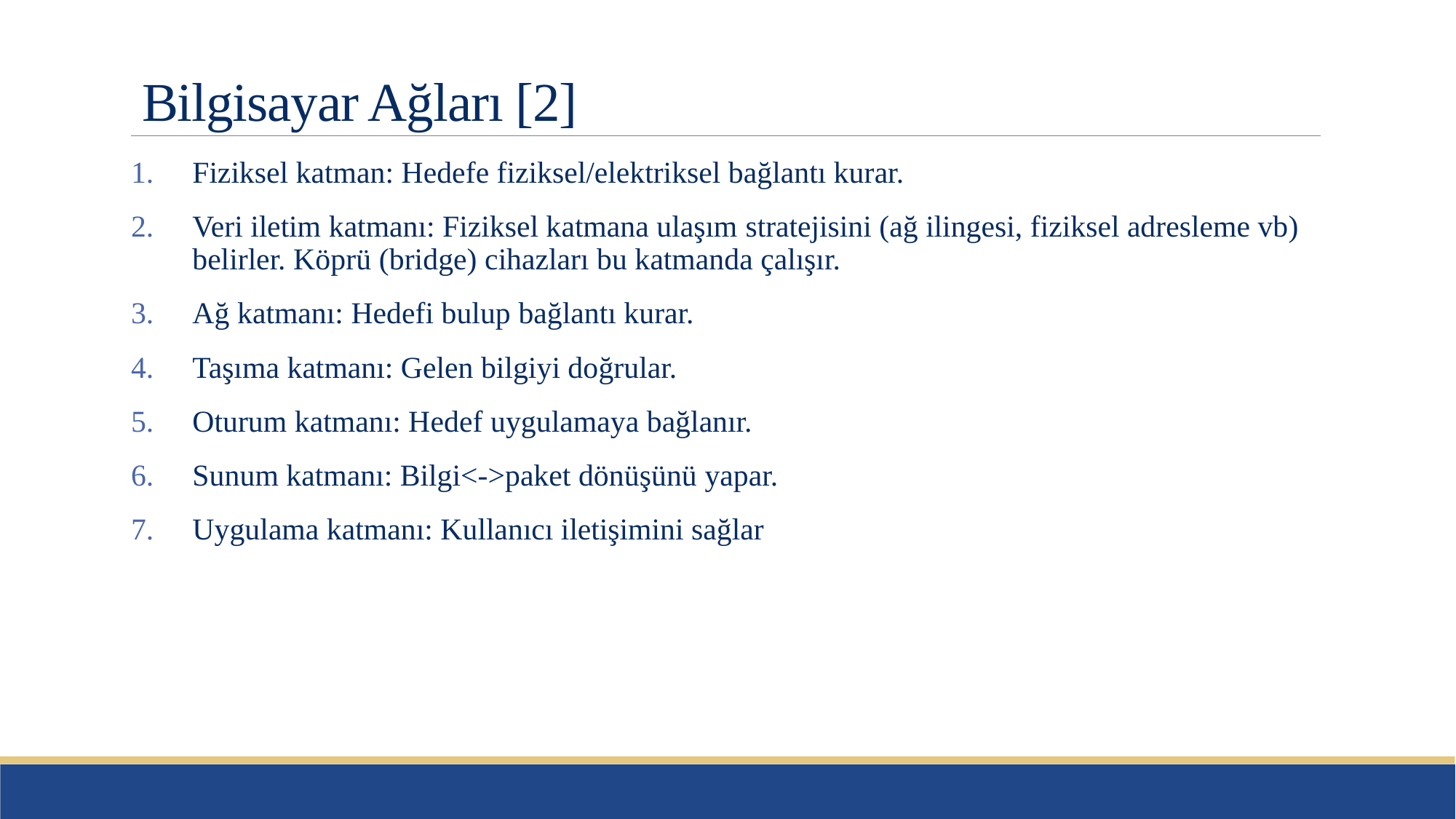

# Bilgisayar Ağları [2]
Fiziksel katman: Hedefe fiziksel/elektriksel bağlantı kurar.
Veri iletim katmanı: Fiziksel katmana ulaşım stratejisini (ağ ilingesi, fiziksel adresleme vb) belirler. Köprü (bridge) cihazları bu katmanda çalışır.
Ağ katmanı: Hedefi bulup bağlantı kurar.
Taşıma katmanı: Gelen bilgiyi doğrular.
Oturum katmanı: Hedef uygulamaya bağlanır.
Sunum katmanı: Bilgi<->paket dönüşünü yapar.
Uygulama katmanı: Kullanıcı iletişimini sağlar